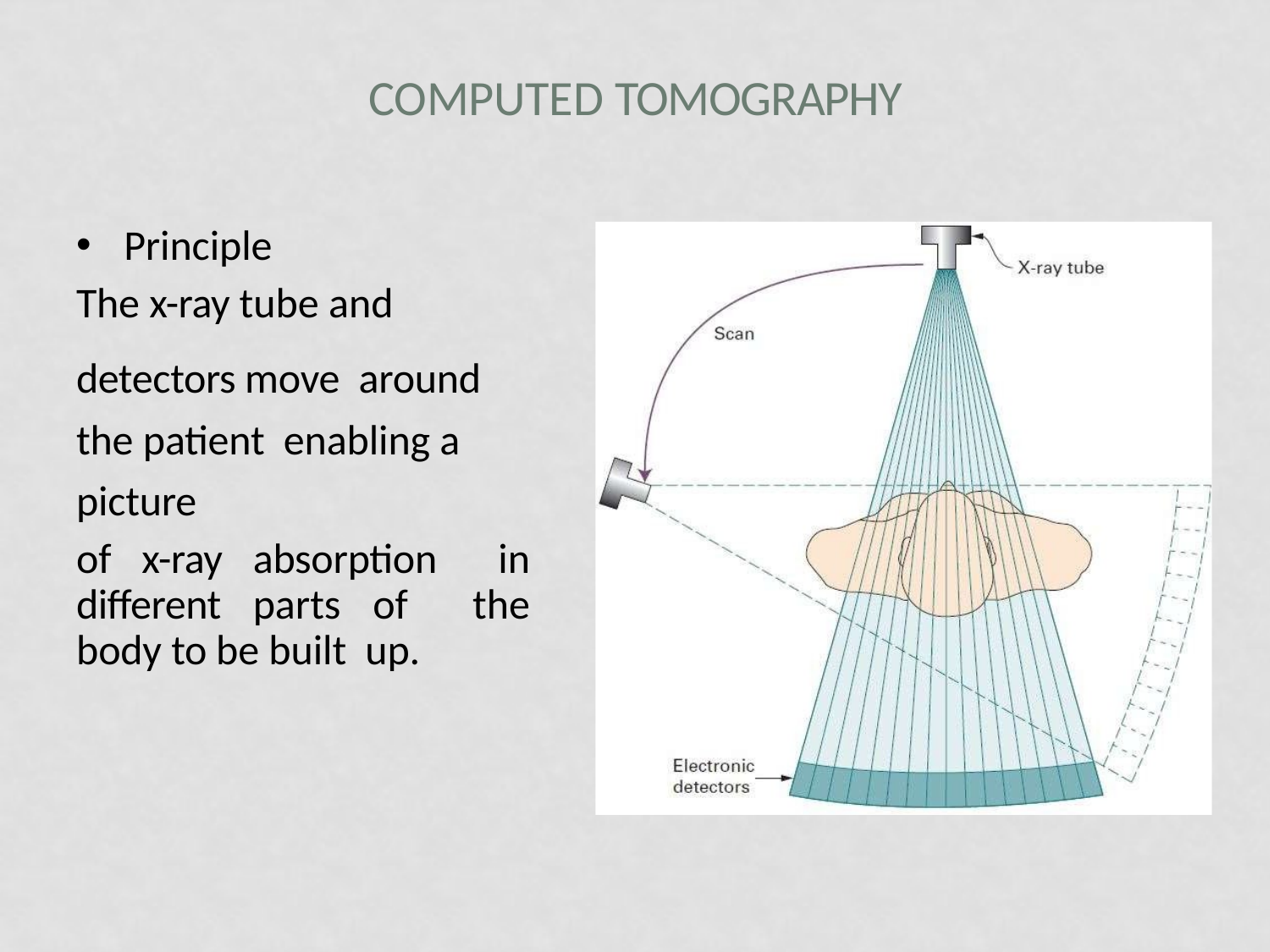

# Computed Tomography
Principle
The x-ray tube and
detectors move  around the patient  enabling a picture
of x-ray absorption  in different parts of  the body to be built  up.